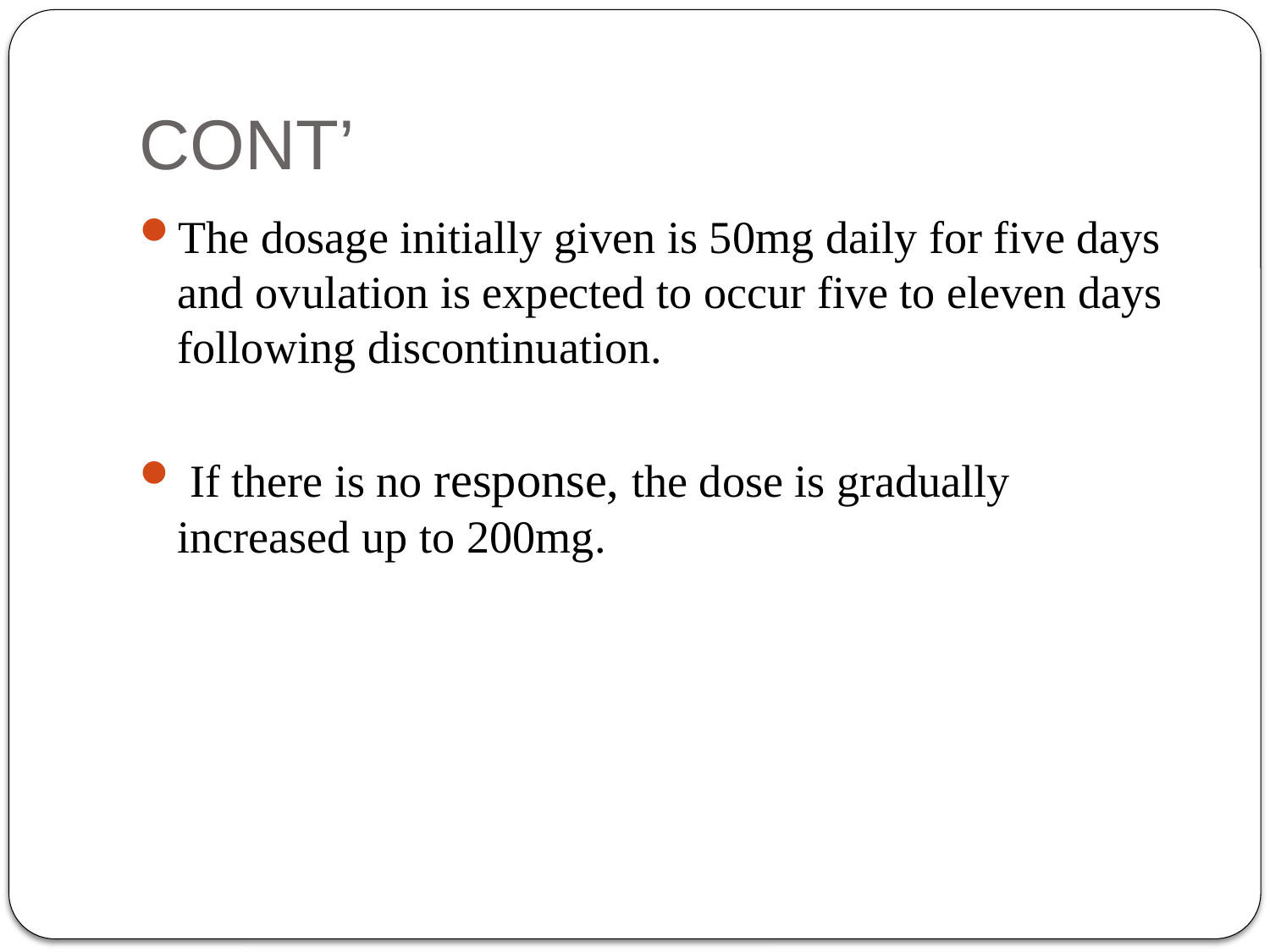

# CONT’
The dosage initially given is 50mg daily for five days and ovulation is expected to occur five to eleven days following discontinuation.

 If there is no response, the dose is gradually increased up to 200mg.